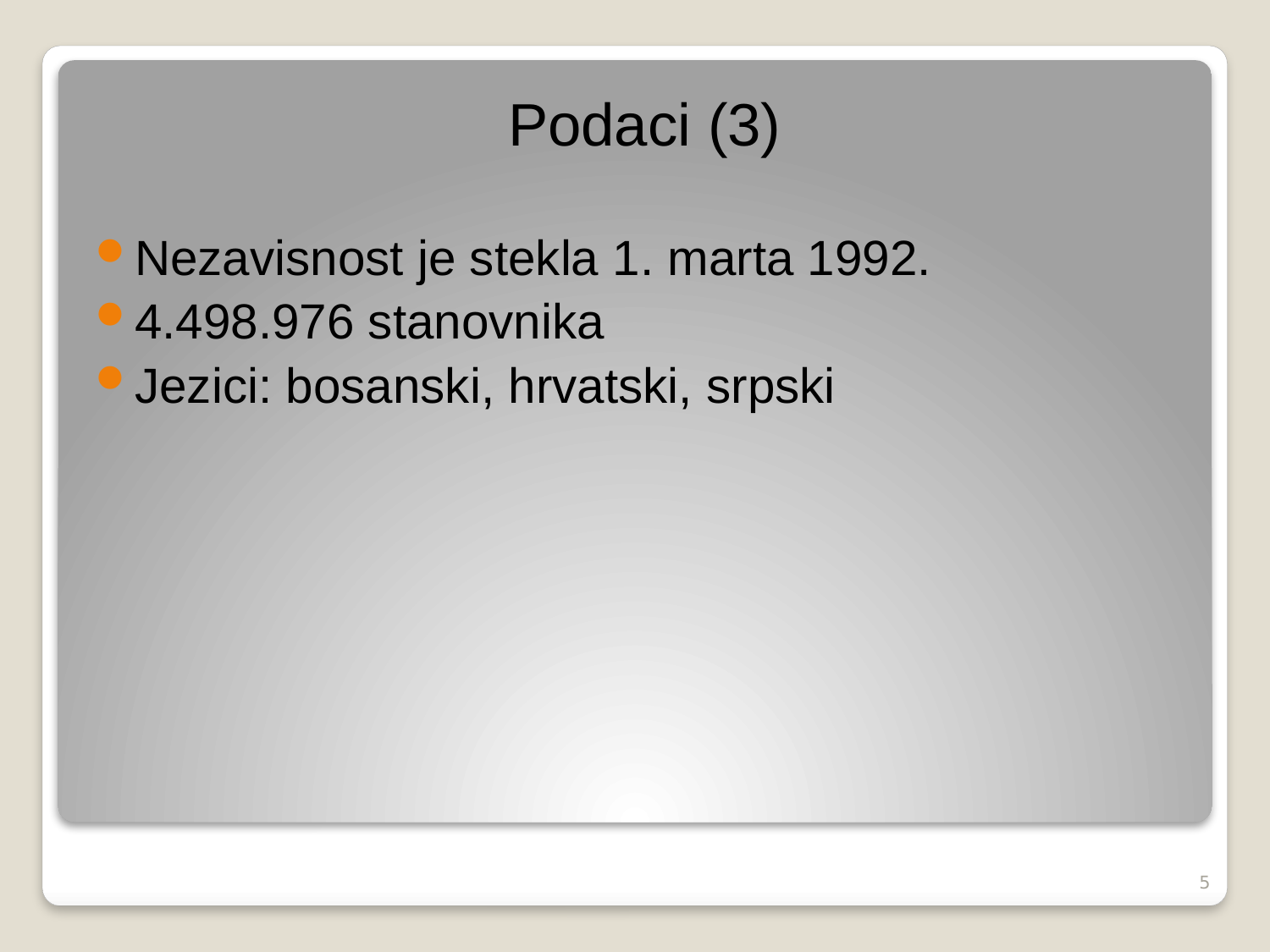

Podaci (3)

Nezavisnost je stekla 1. marta 1992.
4.498.976 stanovnika
Jezici: bosanski, hrvatski, srpski
#
5